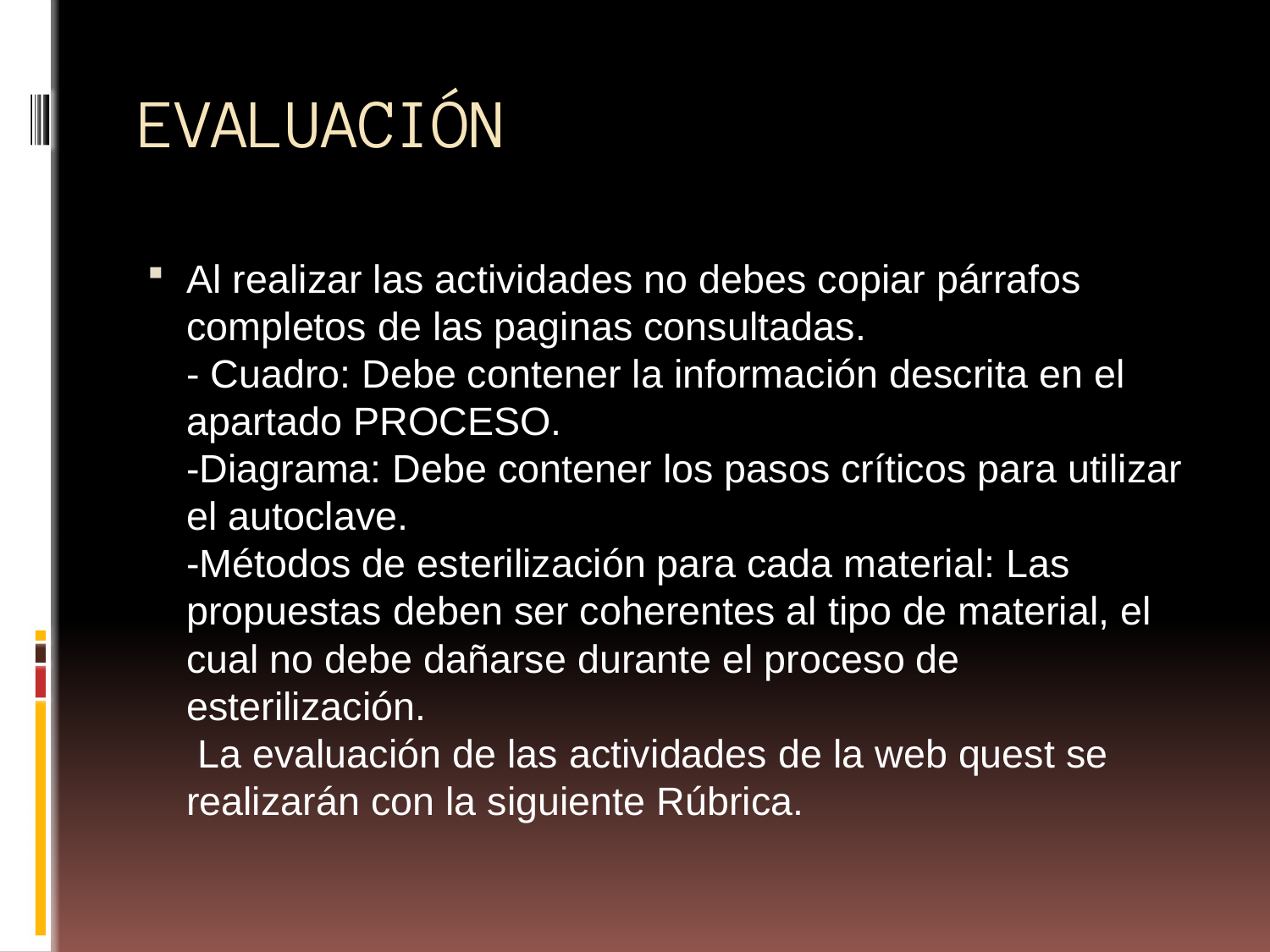

# EVALUACIÓN
Al realizar las actividades no debes copiar párrafos completos de las paginas consultadas.
- Cuadro: Debe contener la información descrita en el apartado PROCESO.
-Diagrama: Debe contener los pasos críticos para utilizar el autoclave.
-Métodos de esterilización para cada material: Las propuestas deben ser coherentes al tipo de material, el cual no debe dañarse durante el proceso de esterilización.
 La evaluación de las actividades de la web quest se realizarán con la siguiente Rúbrica.